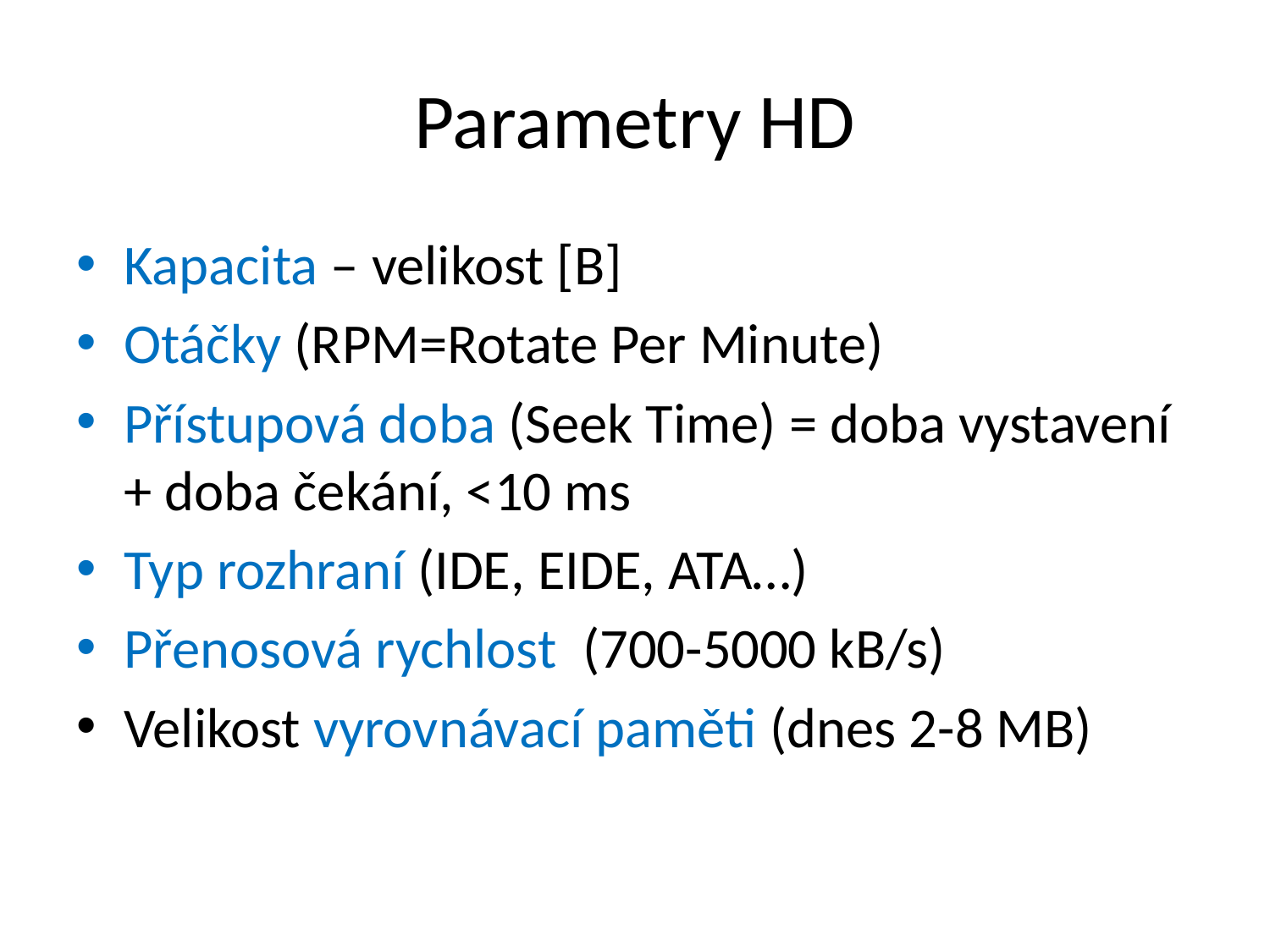

# Parametry HD
Kapacita – velikost [B]
Otáčky (RPM=Rotate Per Minute)
Přístupová doba (Seek Time) = doba vystavení + doba čekání, <10 ms
Typ rozhraní (IDE, EIDE, ATA…)
Přenosová rychlost  (700-5000 kB/s)
Velikost vyrovnávací paměti (dnes 2-8 MB)